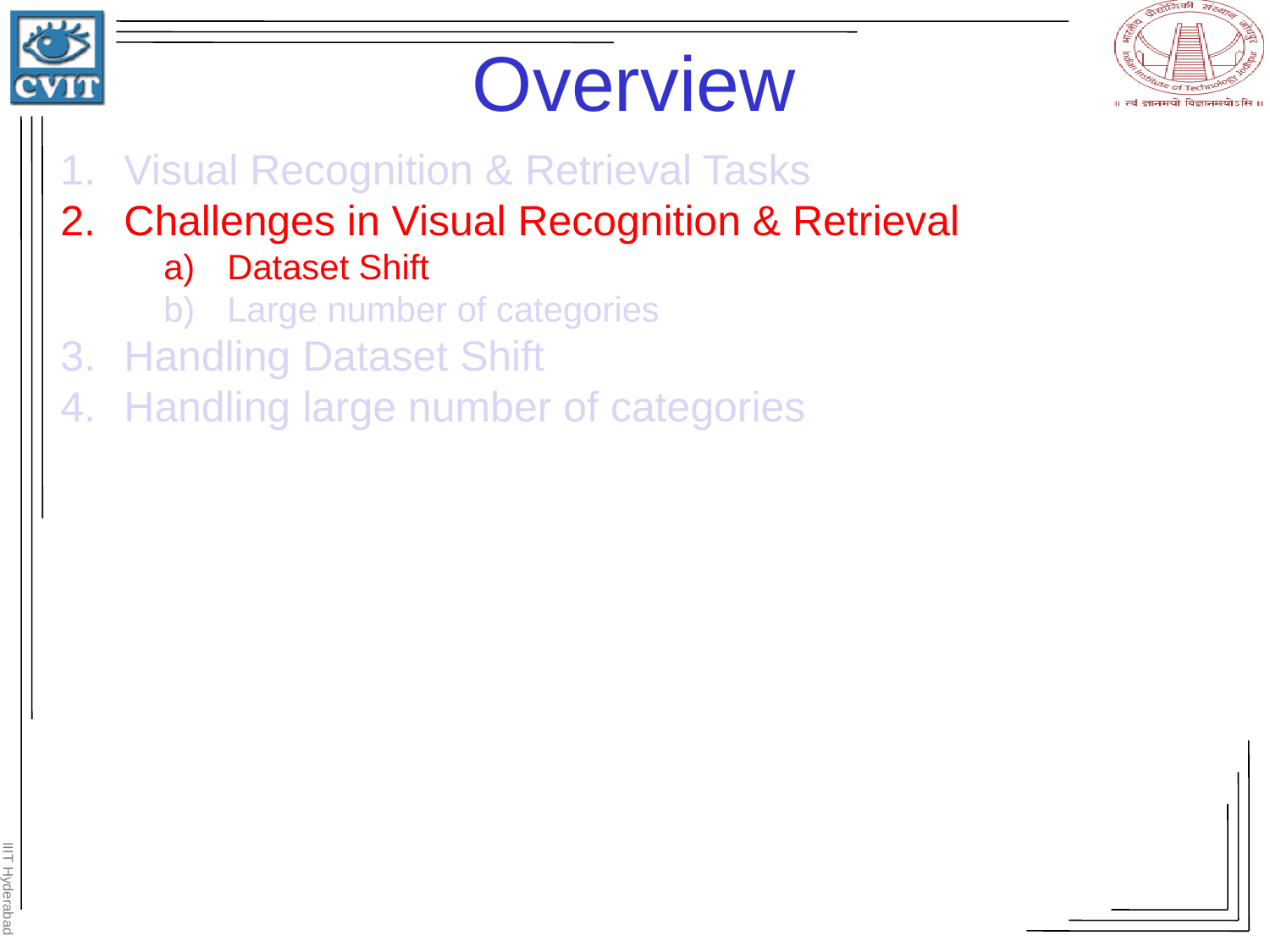

# Overview
Visual Recognition & Retrieval Tasks
Challenges in Visual Recognition & Retrieval
Dataset Shift
Large number of categories
Handling Dataset Shift
Handling large number of categories